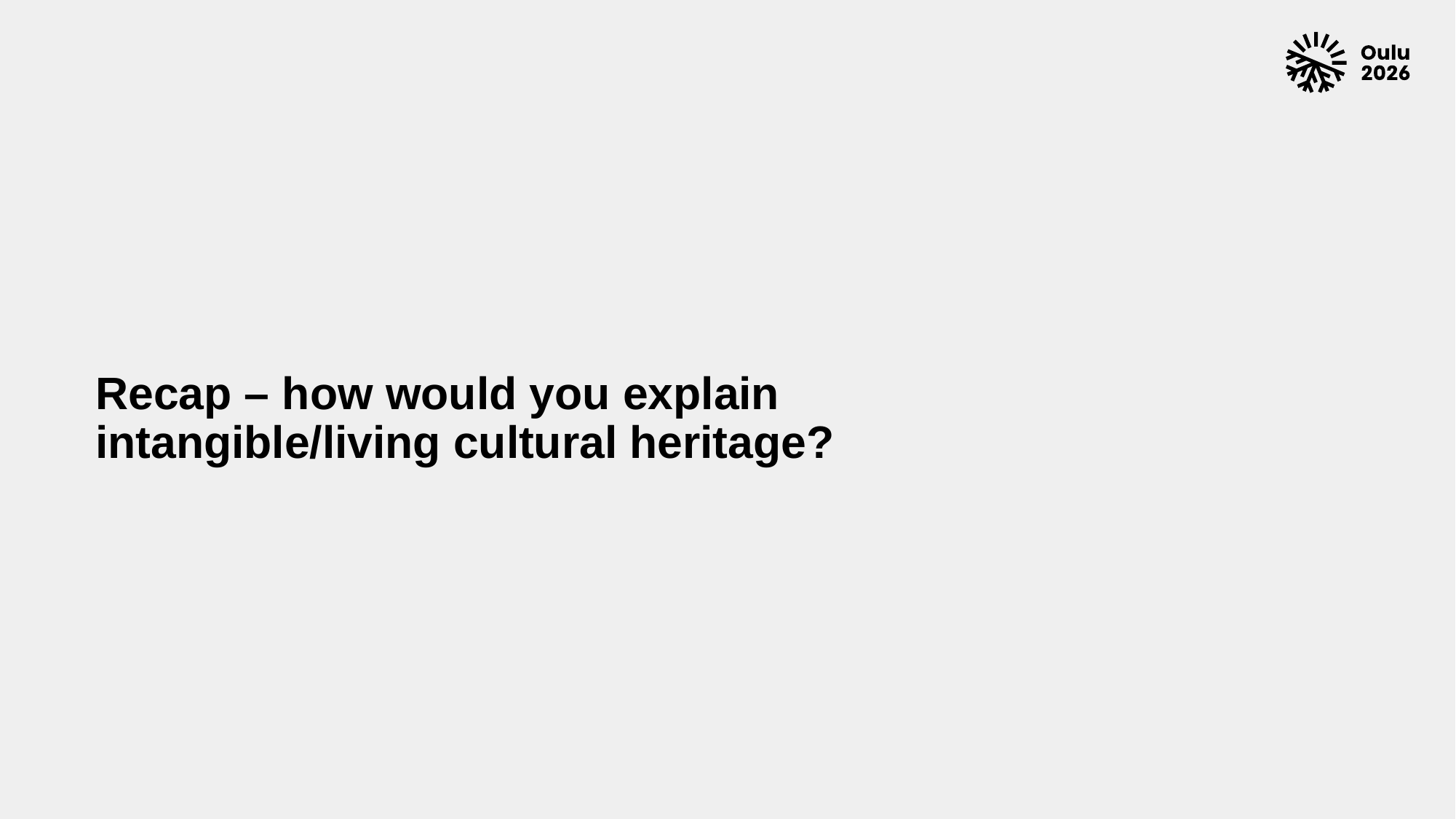

# Recap – how would you explain intangible/living cultural heritage?